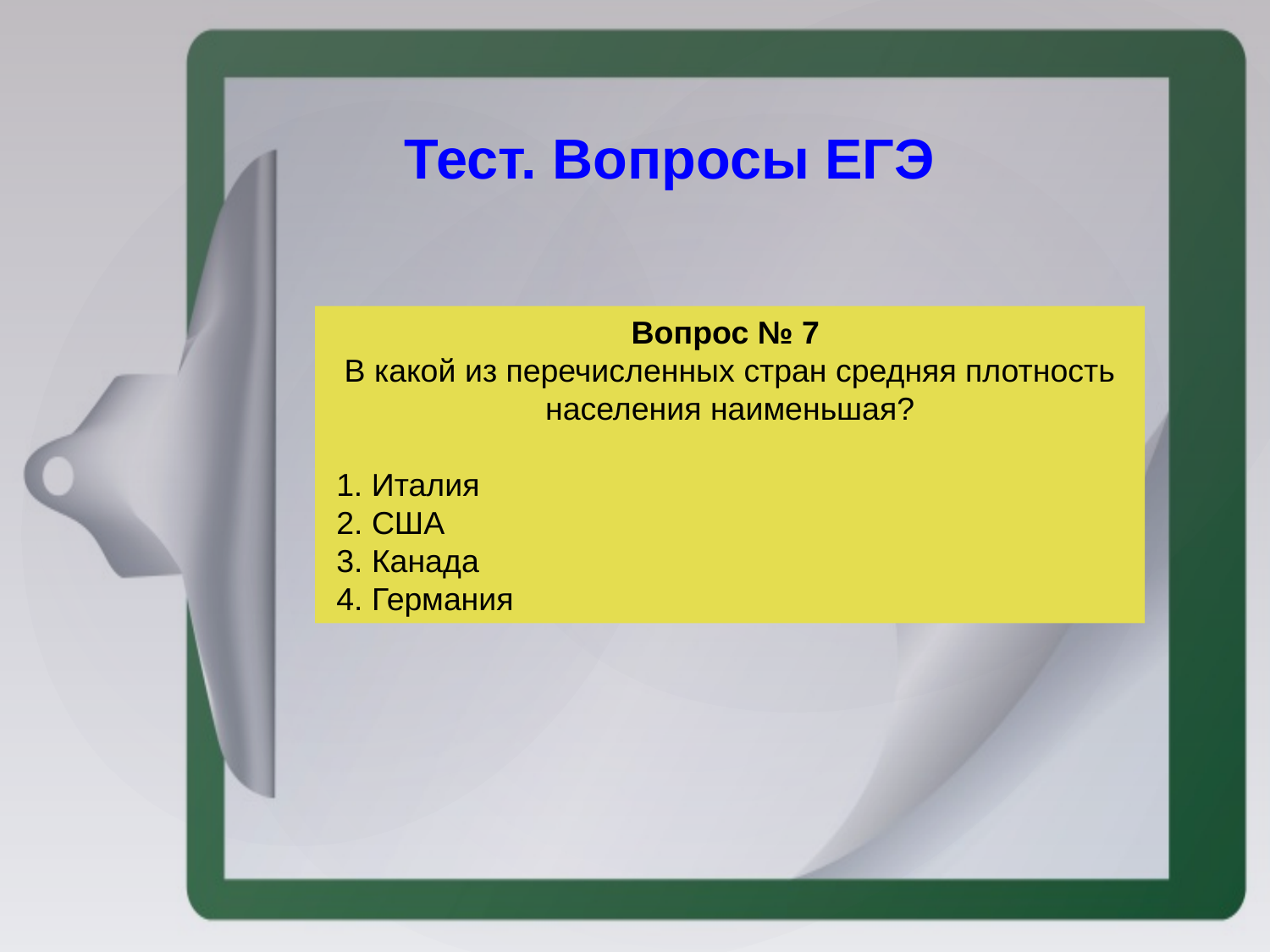

Тест. Вопросы ЕГЭ

Вопрос № 7 
В какой из перечисленных стран средняя плотность населения наименьшая?

 1. Италия
 2. США
 3. Канада
 4. Германия